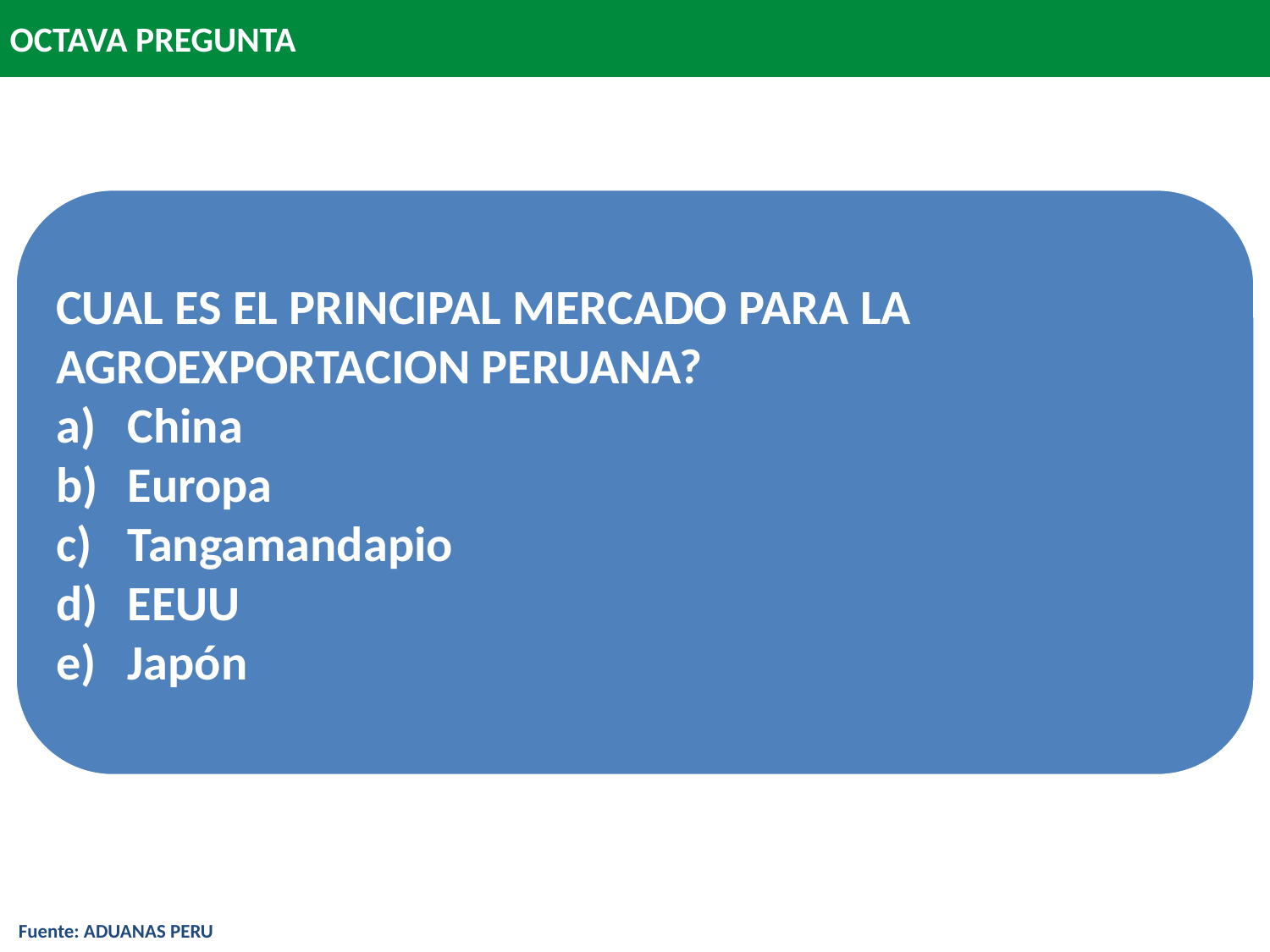

OCTAVA PREGUNTA
CUAL ES EL PRINCIPAL MERCADO PARA LA AGROEXPORTACION PERUANA?
China
Europa
Tangamandapio
EEUU
Japón
Fuente: ADUANAS PERU